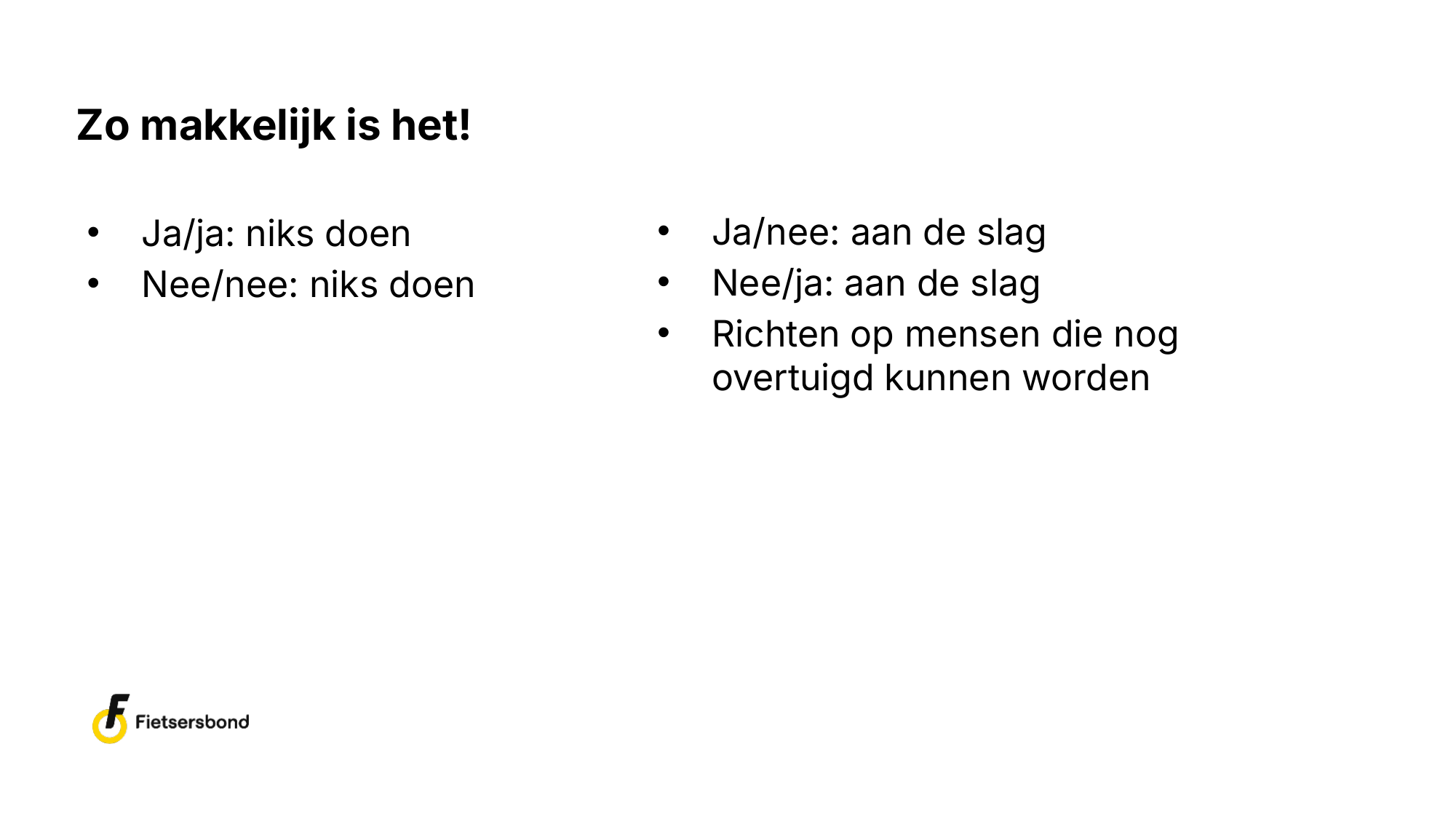

# Zo makkelijk is het!

Ja/nee: aan de slag
Nee/ja: aan de slag
Richten op mensen die nog overtuigd kunnen worden
Ja/ja: niks doen
Nee/nee: niks doen